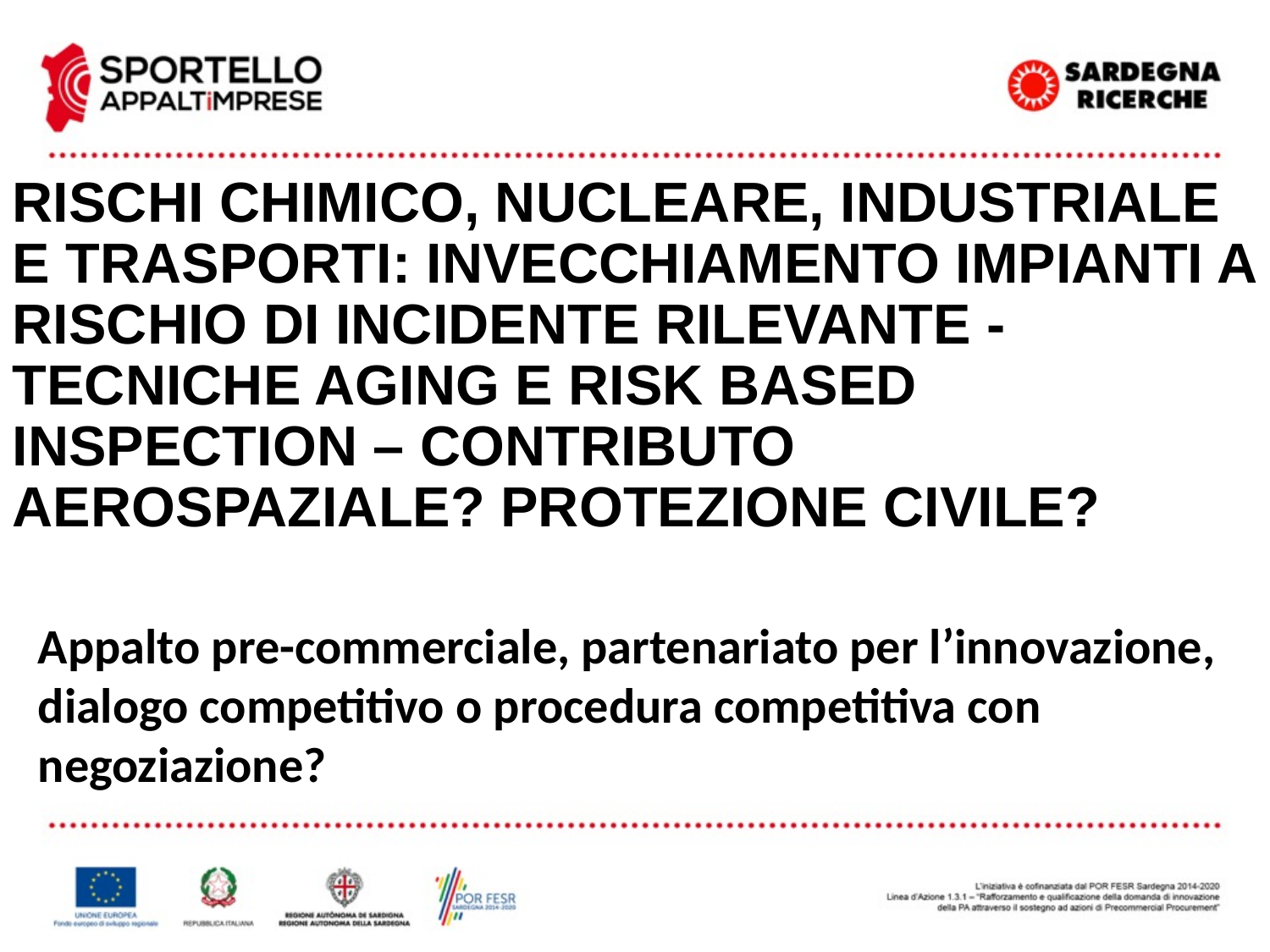

# rischi chimico, nucleare, industriale e trasporti: Invecchiamento impianti a rischio di incidente rilevante - Tecniche Aging e Risk Based Inspection – contributo aerospaziale? Protezione civile?
Appalto pre-commerciale, partenariato per l’innovazione, dialogo competitivo o procedura competitiva con negoziazione?